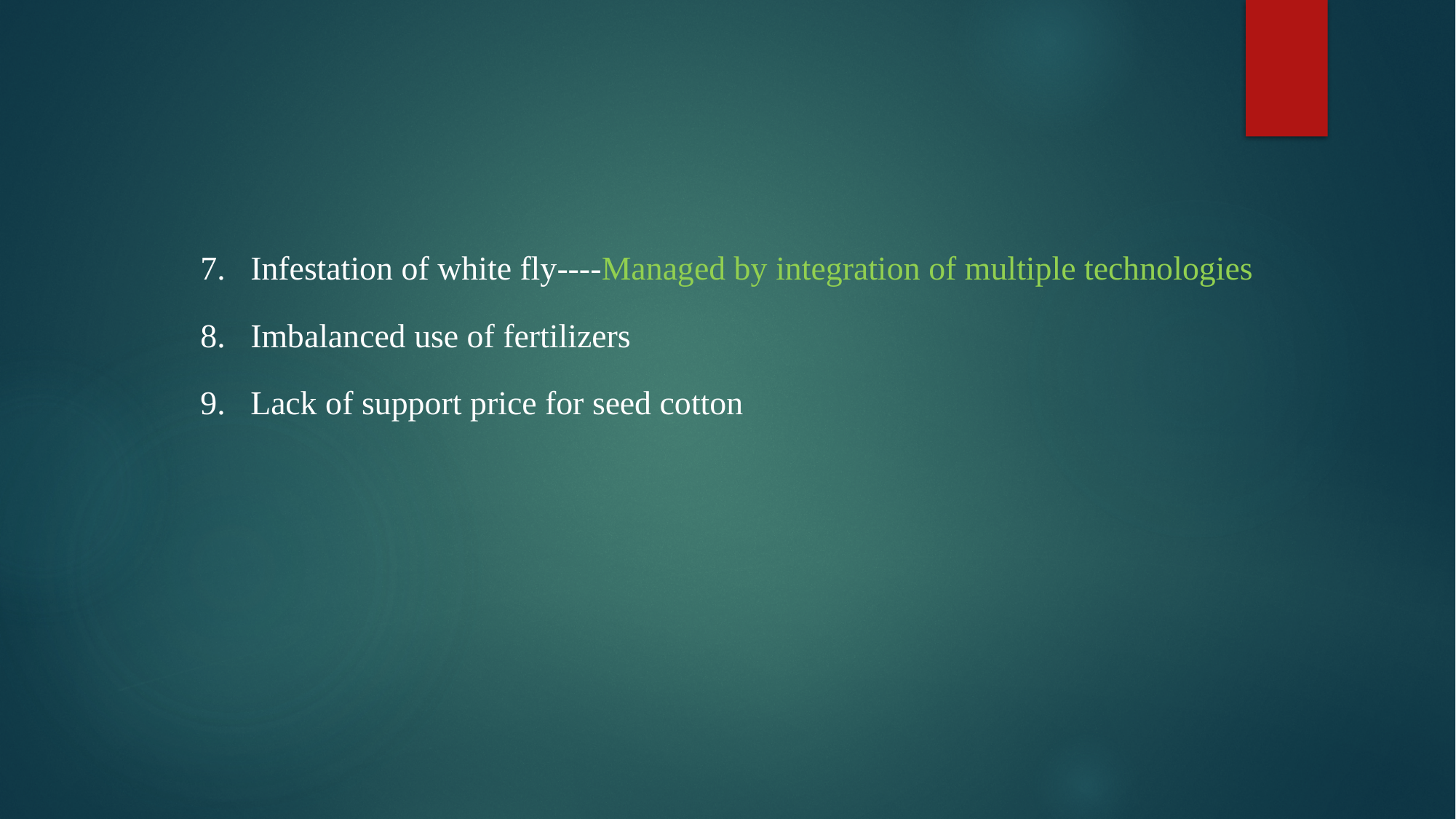

7.   Infestation of white fly----Managed by integration of multiple technologies
8.   Imbalanced use of fertilizers
9.   Lack of support price for seed cotton